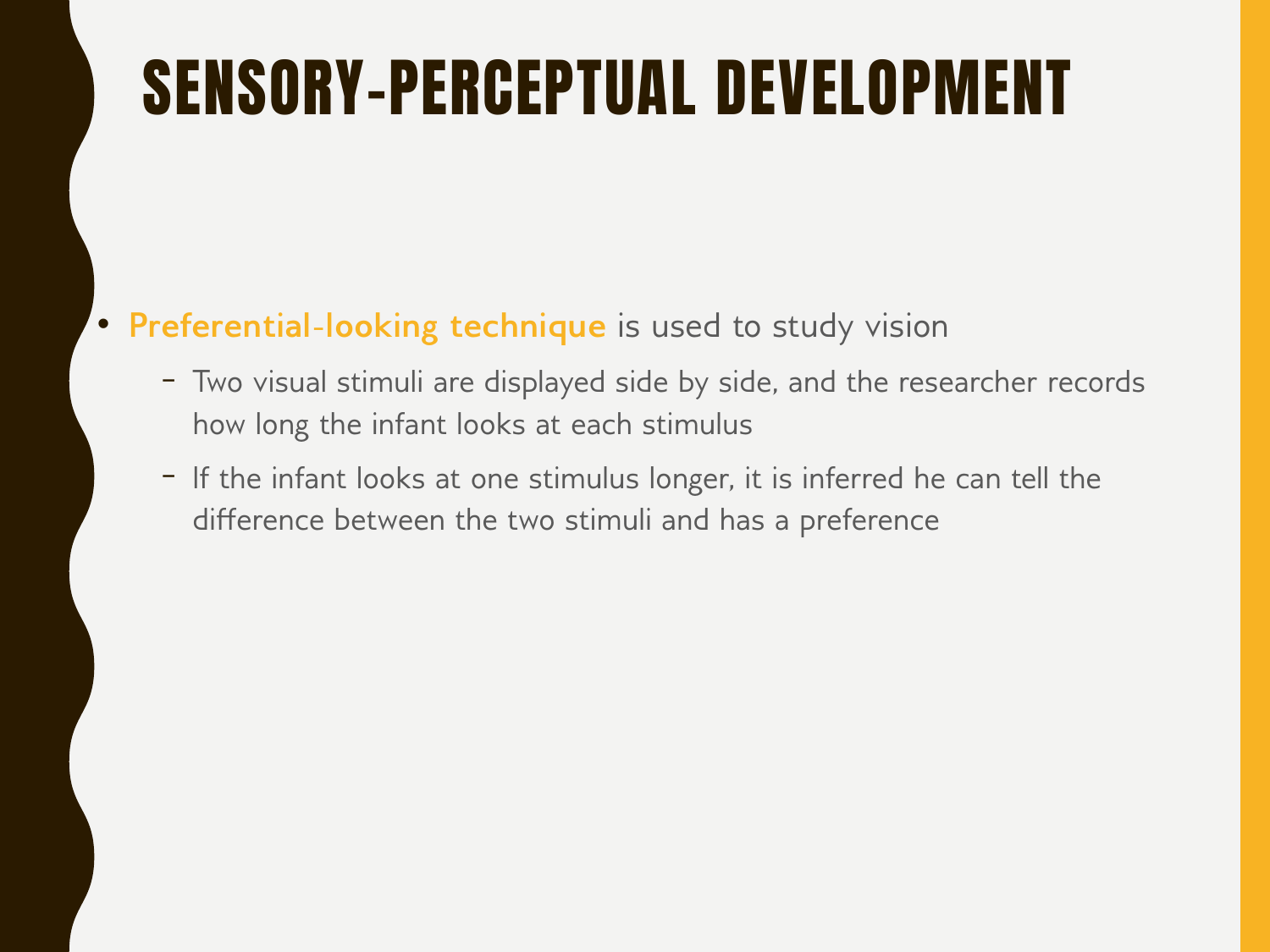

# Sensory-Perceptual Development
Preferential-looking technique is used to study vision
Two visual stimuli are displayed side by side, and the researcher records how long the infant looks at each stimulus
If the infant looks at one stimulus longer, it is inferred he can tell the difference between the two stimuli and has a preference